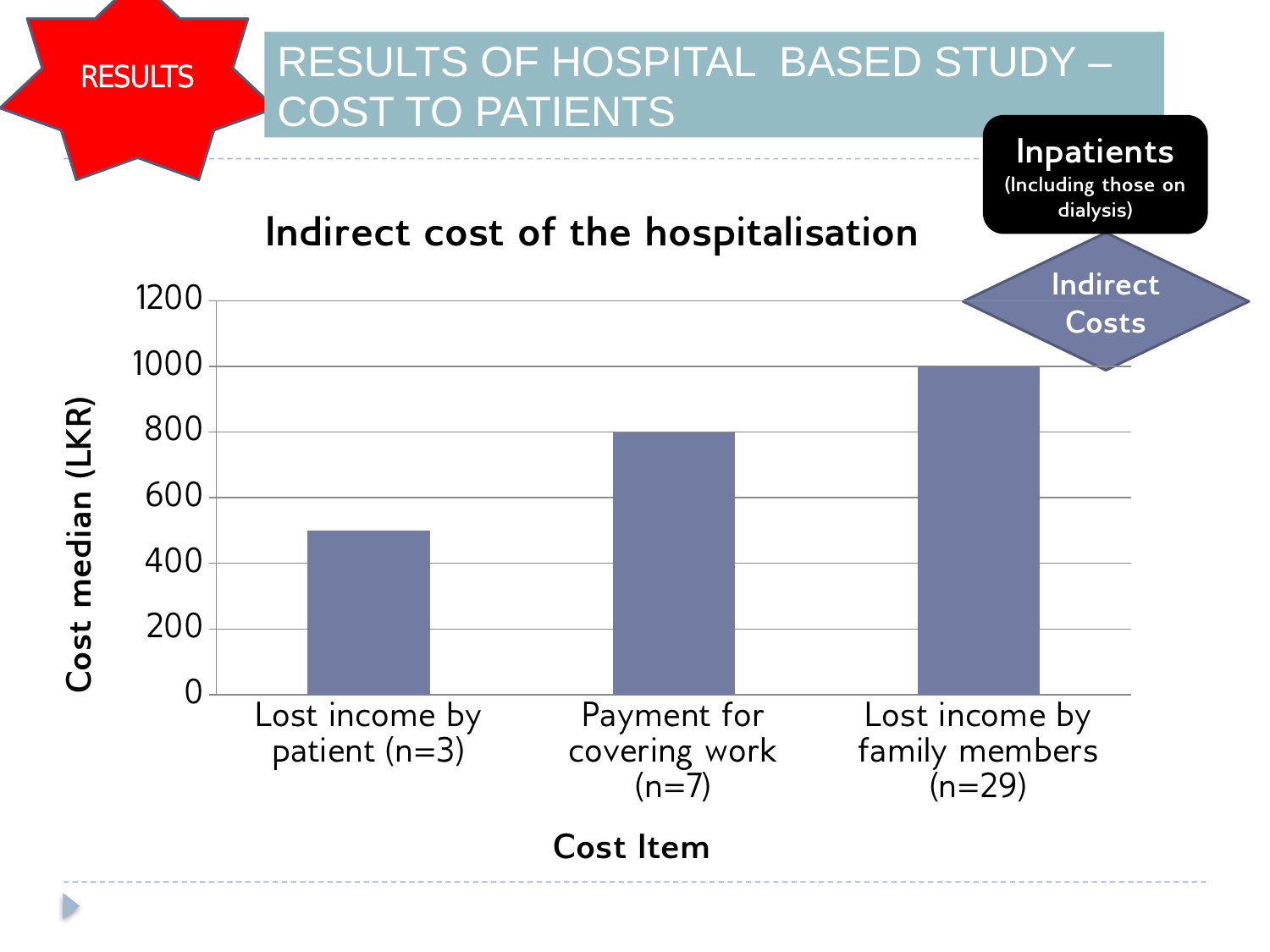

RESULTS
RESULTS OF HOSPITAL  BASED STUDY – COST TO PATIENTS
Inpatients
(Including those on dialysis)

### Chart: Indirect cost of the hospitalisation

| Category | cost median (LKR) |
|---|---|
| Lost income by patient (n=3) | 500.0 |
| Payment for covering work (n=7) | 800.0 |
| Lost income by family members (n=29) | 1000.0 |
Indirect Costs